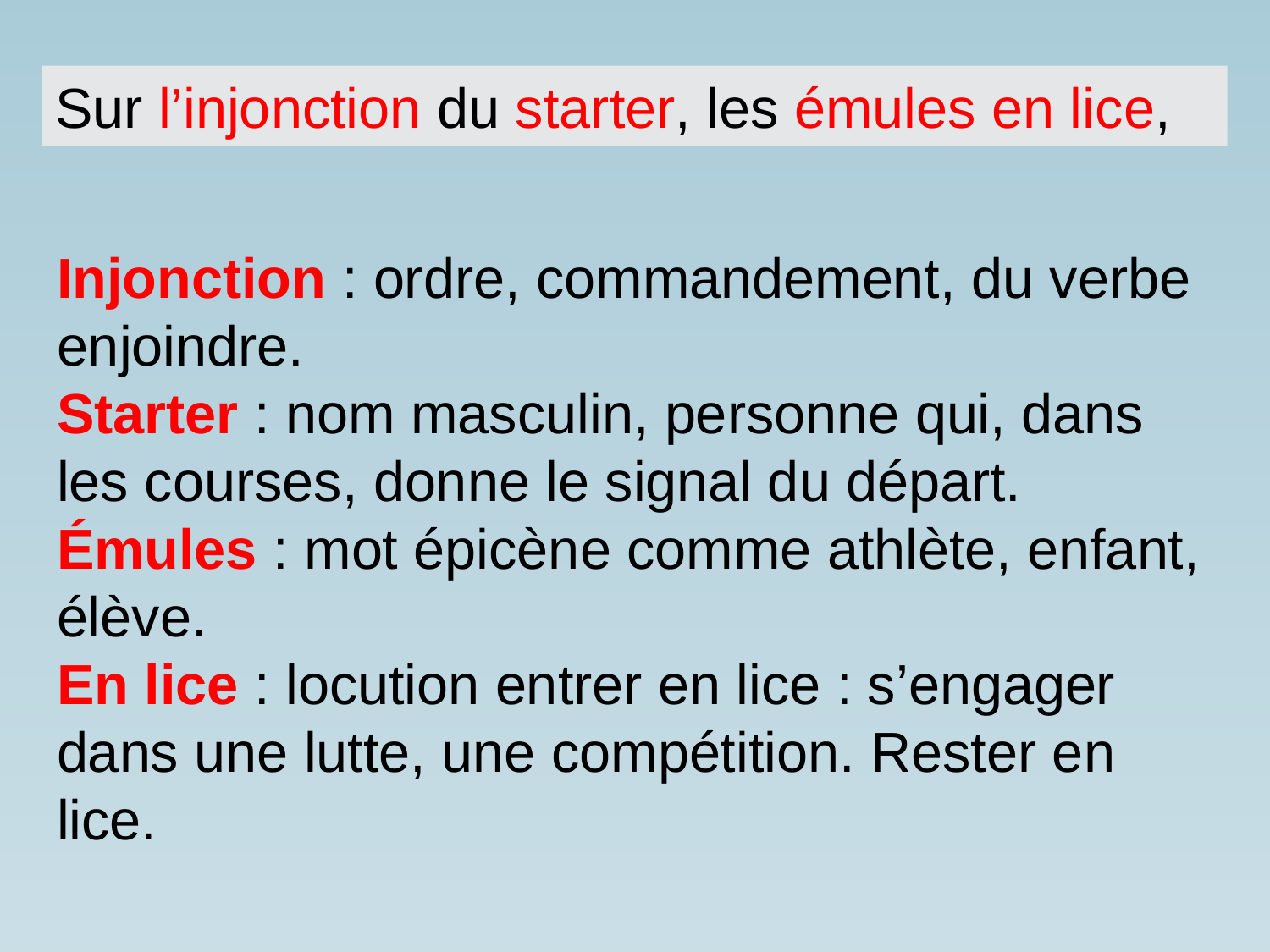

Sur l’injonction du starter, les émules en lice,
Injonction : ordre, commandement, du verbe enjoindre.
Starter : nom masculin, personne qui, dans les courses, donne le signal du départ.
Émules : mot épicène comme athlète, enfant, élève.
En lice : locution entrer en lice : s’engager dans une lutte, une compétition. Rester en lice.